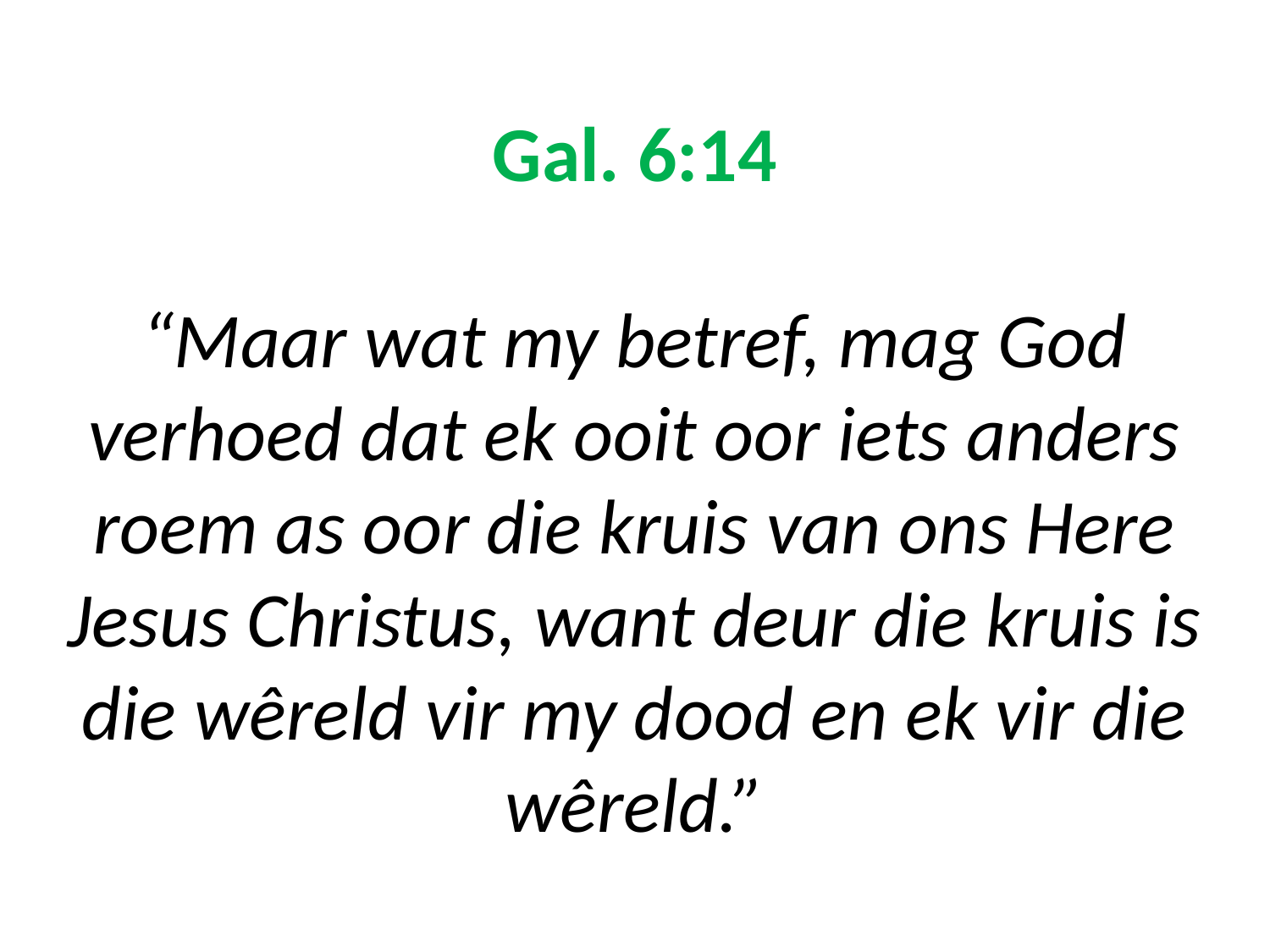

# Gal. 6:14 “Maar wat my betref, mag God verhoed dat ek ooit oor iets anders roem as oor die kruis van ons Here Jesus Christus, want deur die kruis is die wêreld vir my dood en ek vir die wêreld.”